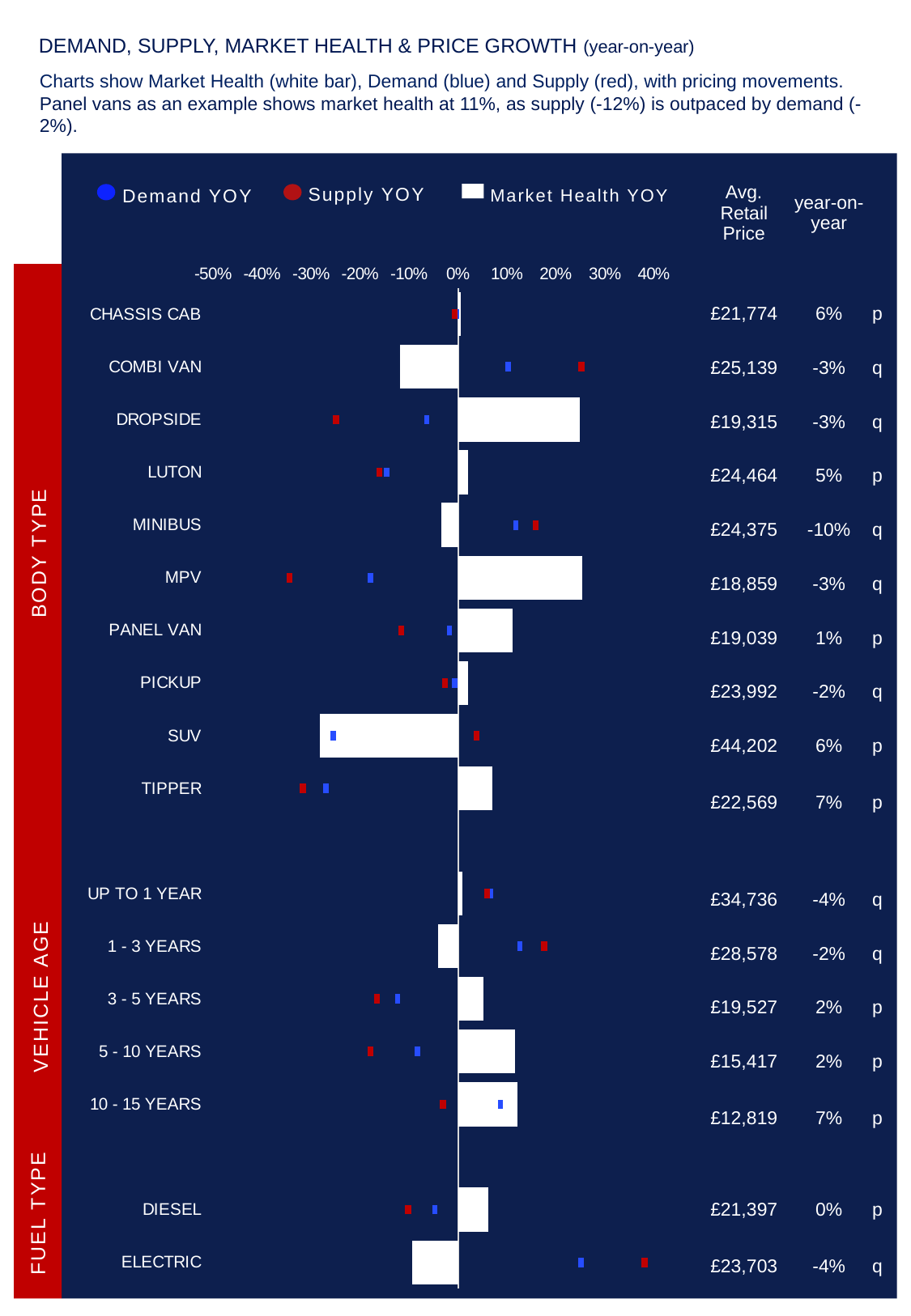

DEMAND, SUPPLY, MARKET HEALTH & PRICE GROWTH (year-on-year)
Charts show Market Health (white bar), Demand (blue) and Supply (red), with pricing movements. Panel vans as an example shows market health at 11%, as supply (-12%) is outpaced by demand (-2%).

| Avg. Retail Price | year-on-year |  |
| --- | --- | --- |
| £21,774 | 6% | p |
| £25,139 | -3% | q |
| £19,315 | -3% | q |
| £24,464 | 5% | p |
| £24,375 | -10% | q |
| £18,859 | -3% | q |
| £19,039 | 1% | p |
| £23,992 | -2% | q |
| £44,202 | 6% | p |
| £22,569 | 7% | p |
|  |  |  |
| £34,736 | -4% | q |
| £28,578 | -2% | q |
| £19,527 | 2% | p |
| £15,417 | 2% | p |
| £12,819 | 7% | p |
|  |  |  |
| £21,397 | 0% | p |
| £23,703 | -4% | q |
Supply YOY

Market Health YOY

Demand YOY

### Chart

| Category | Demand YoY | Supply YoY | Market Health YoY |
|---|---|---|---|
| CHASSIS CAB | -0.002 | -0.007 | 0.005 |
| COMBI VAN | 0.103 | 0.252 | -0.119 |
| DROPSIDE | -0.063 | -0.249 | 0.248 |
| LUTON | -0.145 | -0.161 | 0.02 |
| MINIBUS | 0.119 | 0.158 | -0.034 |
| MPV | -0.178 | -0.344 | 0.253 |
| PANEL VAN | -0.017 | -0.116 | 0.112 |
| PICKUP | -0.006 | -0.027 | 0.021 |
| SUV | -0.254 | 0.038 | -0.282 |
| TIPPER | -0.269 | -0.317 | 0.07 |
|  | None | None | None |
| UP TO 1 YEAR | 0.068 | 0.059 | 0.008 |
| 1 - 3 YEARS | 0.127 | 0.176 | -0.041 |
| 3 - 5 YEARS | -0.123 | -0.166 | 0.052 |
| 5 - 10 YEARS | -0.082 | -0.179 | 0.117 |
| 10 - 15 YEARS | 0.087 | -0.031 | 0.121 |
|  | None | None | None |
| DIESEL | -0.046 | -0.102 | 0.062 |
| ELECTRIC | 0.252 | 0.381 | -0.094 |

BODY TYPE

VEHICLE AGE
FUEL TYPE